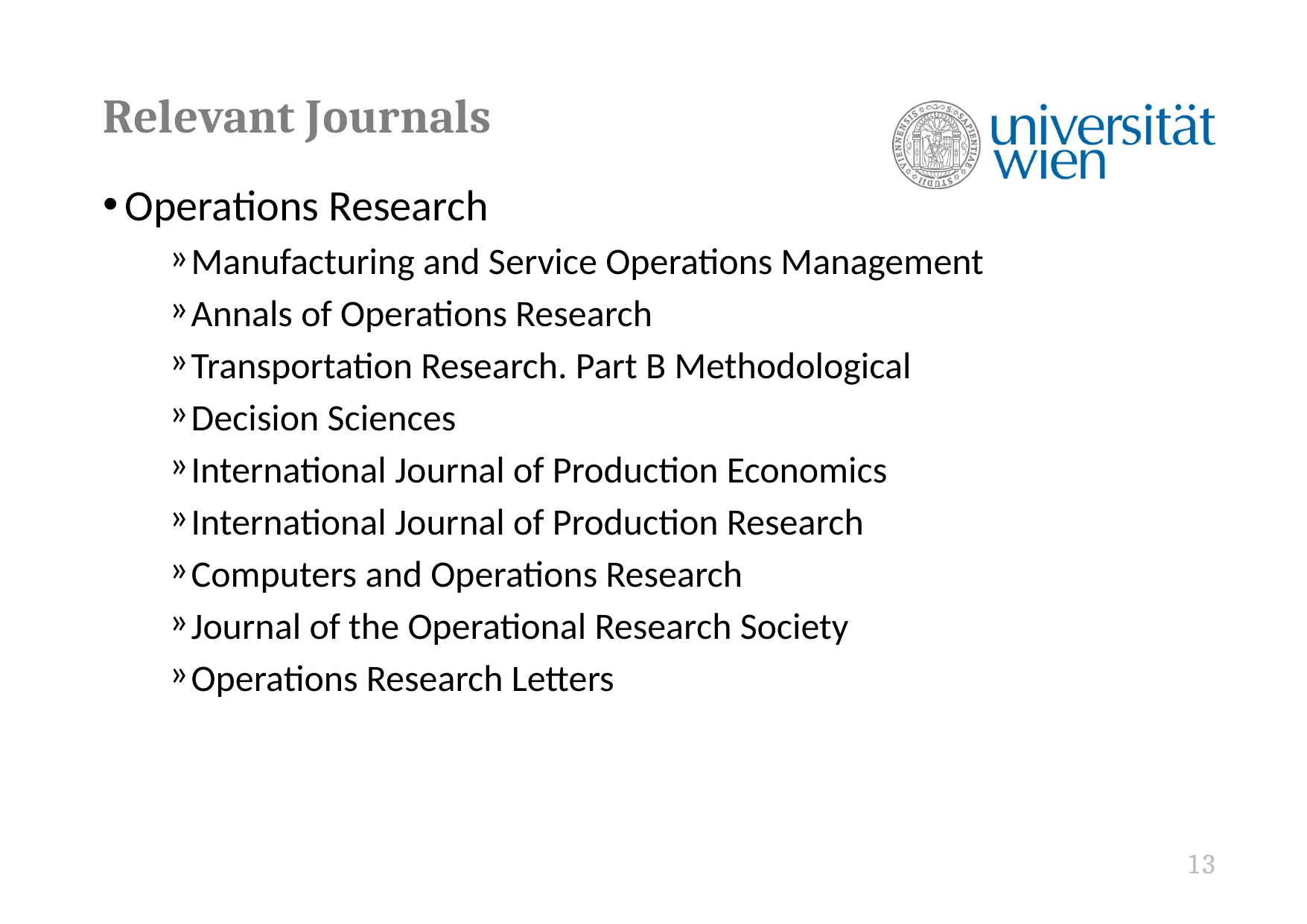

# Relevant Journals
Operations Research
Manufacturing and Service Operations Management
Annals of Operations Research
Transportation Research. Part B Methodological
Decision Sciences
International Journal of Production Economics
International Journal of Production Research
Computers and Operations Research
Journal of the Operational Research Society
Operations Research Letters